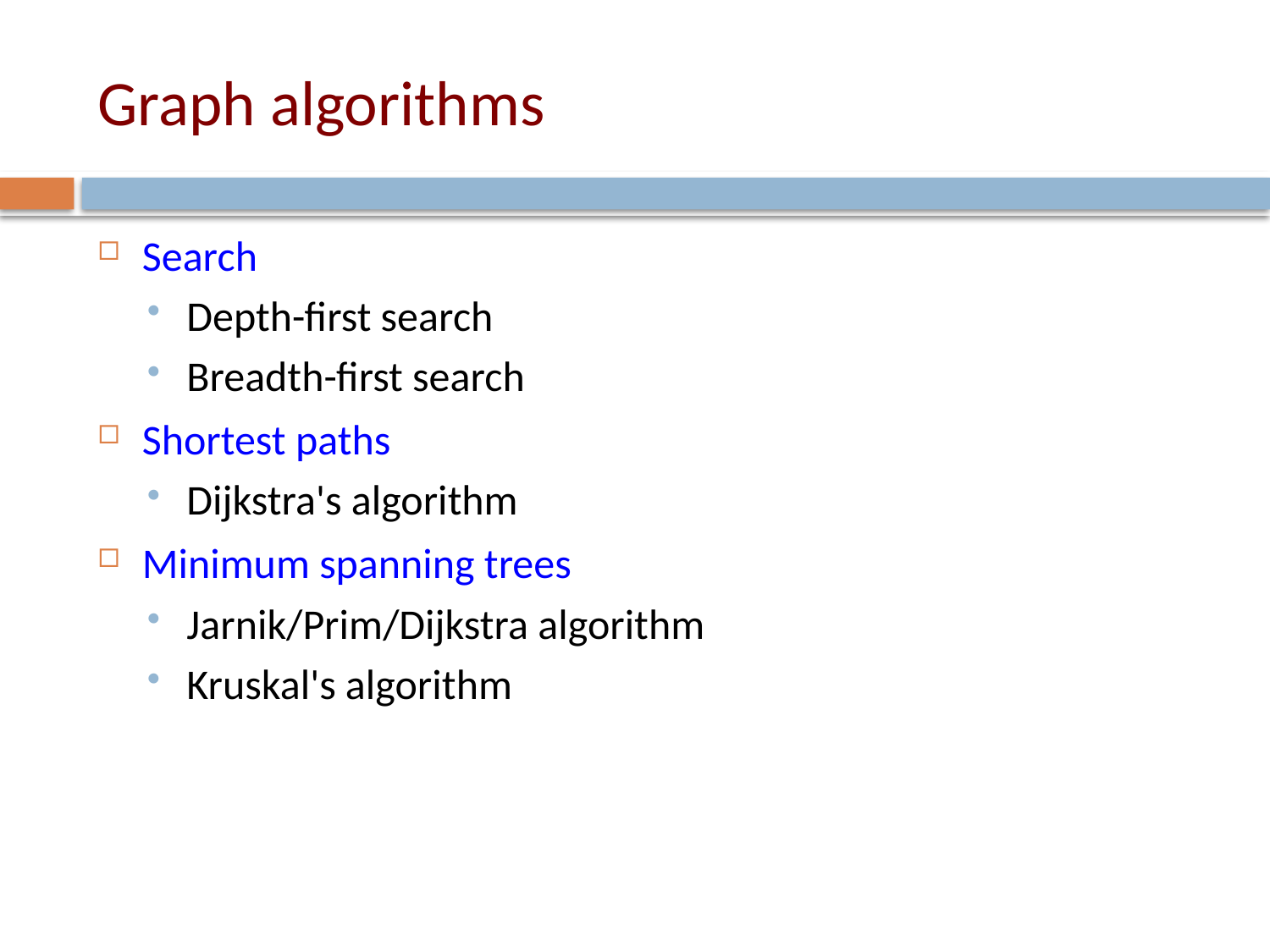

# Graph algorithms
Search
Depth-first search
Breadth-first search
Shortest paths
Dijkstra's algorithm
Minimum spanning trees
Jarnik/Prim/Dijkstra algorithm
Kruskal's algorithm